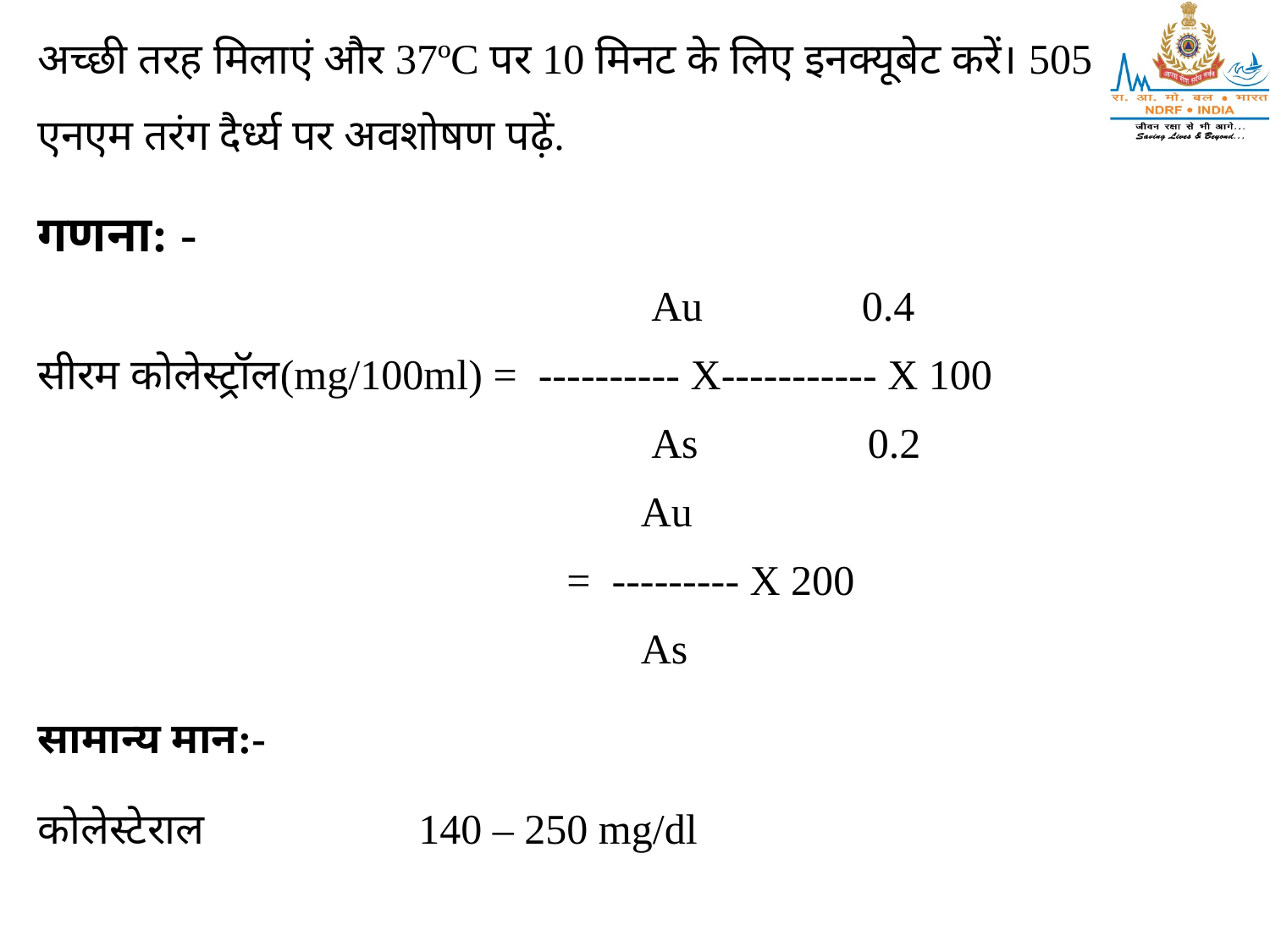

अच्छी तरह मिलाएं और 37ºC पर 10 मिनट के लिए इनक्यूबेट करें। 505 एनएम तरंग दैर्ध्य पर अवशोषण पढ़ें.
गणना: -
                                                          Au               0.4
सीरम कोलेस्ट्रॉल(mg/100ml) =  ---------- X----------- X 100
                                                          As                0.2
				         Au
                                                  =  --------- X 200
                                                         As
सामान्य मान:-
कोलेस्‍टेराल 		140 – 250 mg/dl